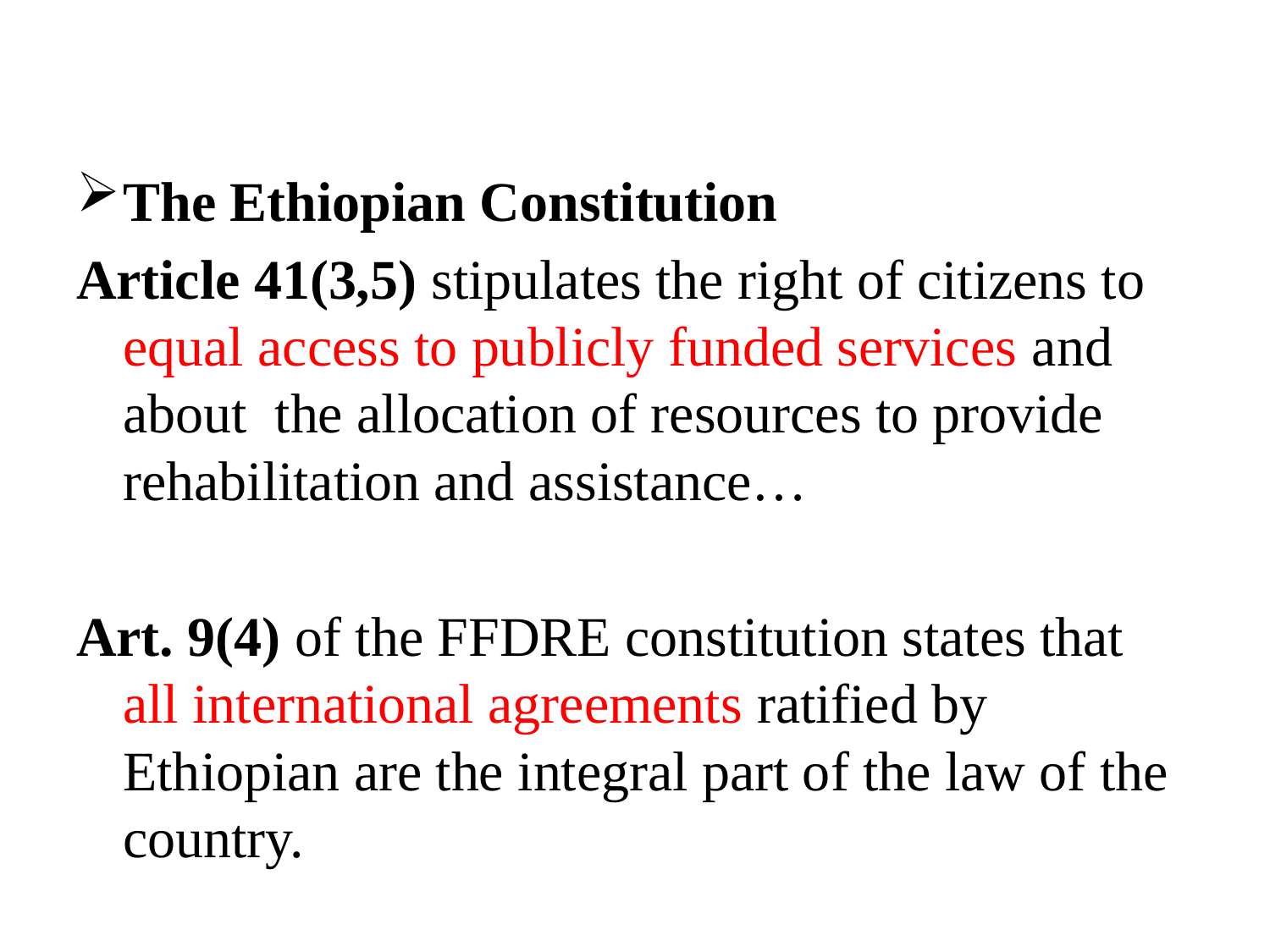

The Ethiopian Constitution
Article 41(3,5) stipulates the right of citizens to equal access to publicly funded services and about  the allocation of resources to provide rehabilitation and assistance…

Art. 9(4) of the FFDRE constitution states that all international agreements ratified by Ethiopian are the integral part of the law of the country.